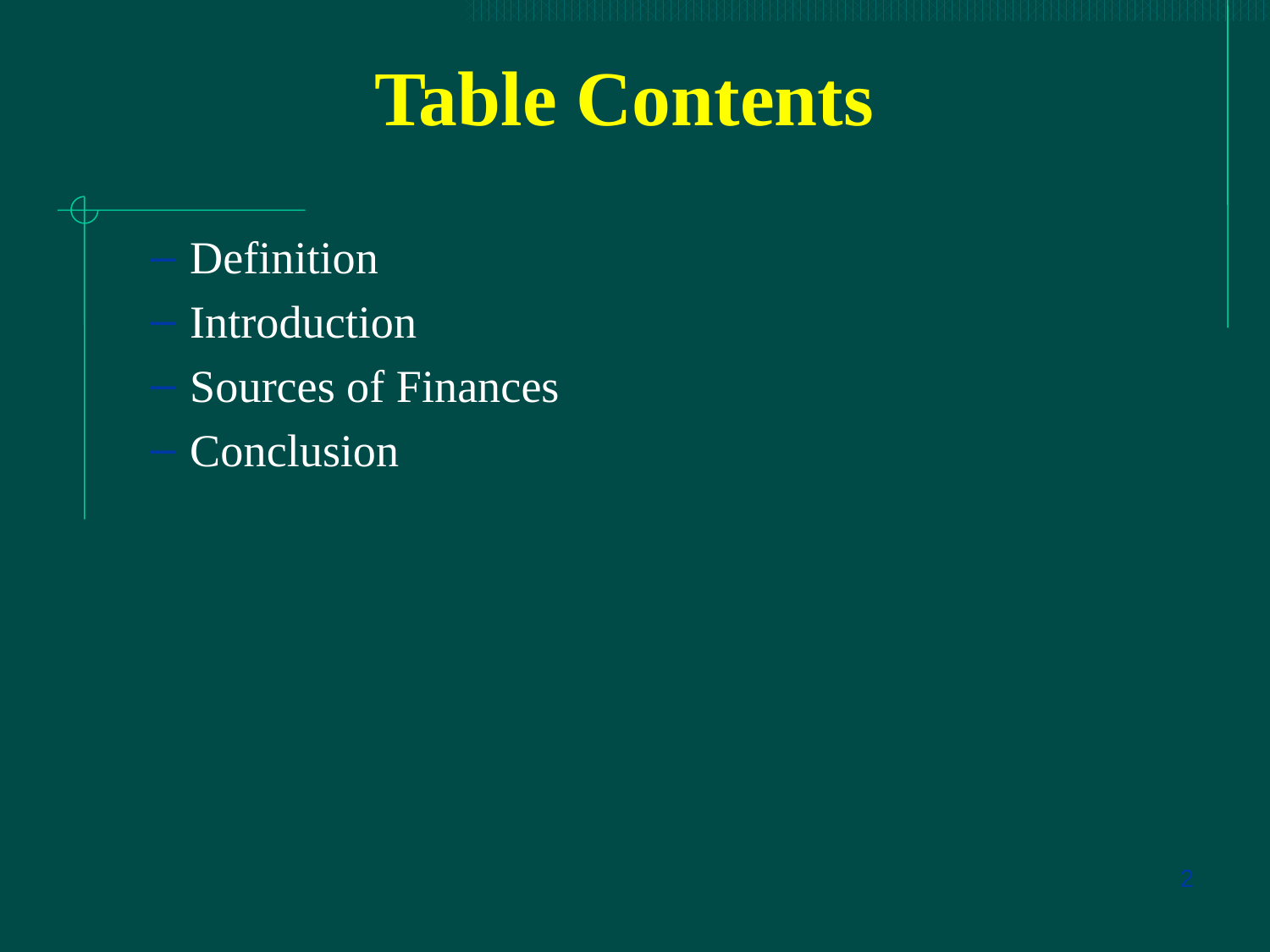

Table Contents
Definition
Introduction
Sources of Finances
Conclusion

2